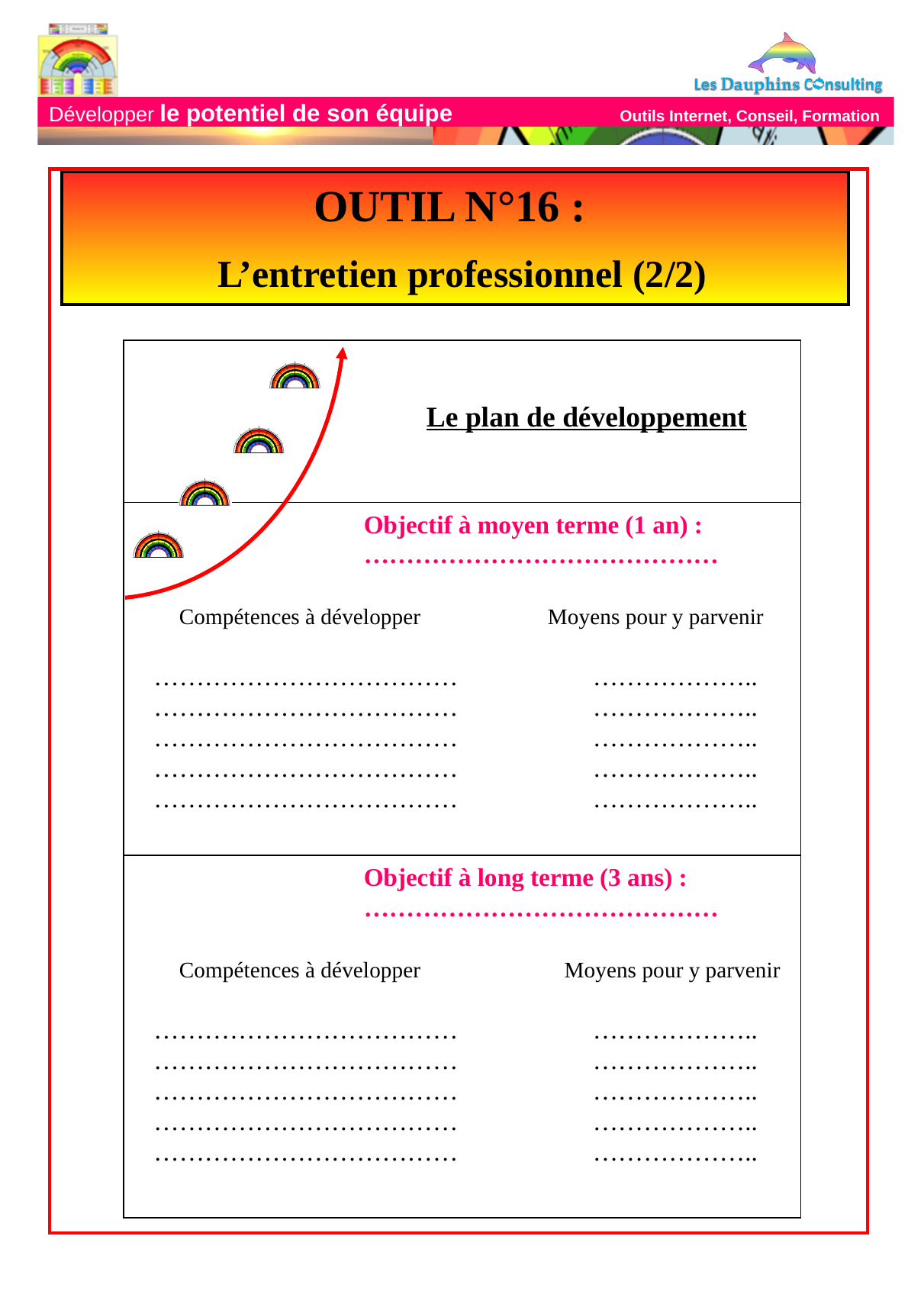

OUTIL N°16 :
 L’entretien professionnel (2/2)

                                             Le plan de développement

		Objectif à moyen terme (1 an) :
		……………………………………

        Compétences à développer                       Moyens pour y parvenir

   ………………………………	                	………………..
   ………………………………		………………..
   ………………………………		………………..
   ………………………………		………………..
   ………………………………		………………..

		Objectif à long terme (3 ans) :
		……………………………………

        Compétences à développer                          Moyens pour y parvenir

   ………………………………		………………..
   ………………………………		………………..
   ………………………………		………………..
   ………………………………		………………..
   ………………………………		………………..